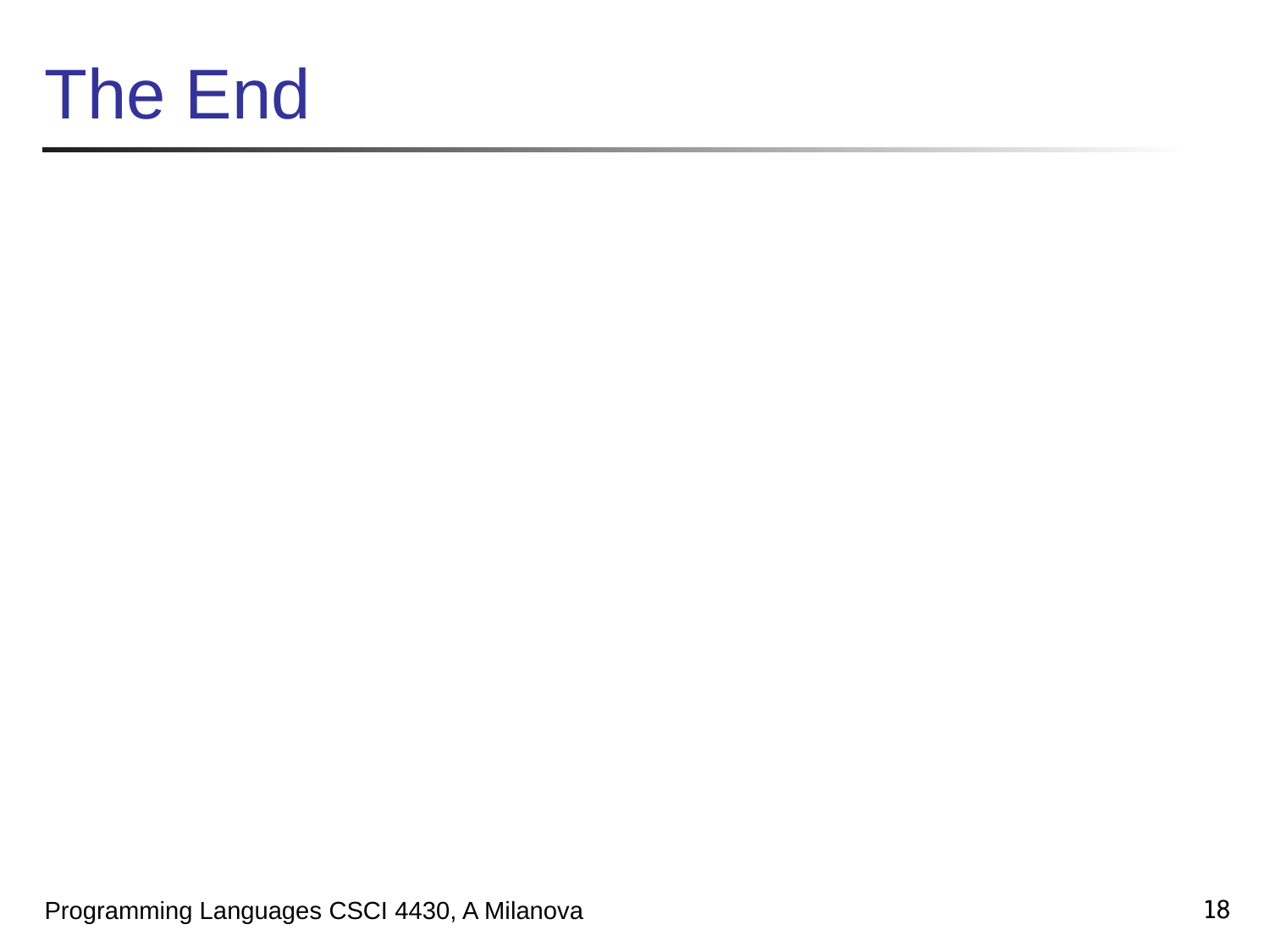

# The End
18
Programming Languages CSCI 4430, A Milanova